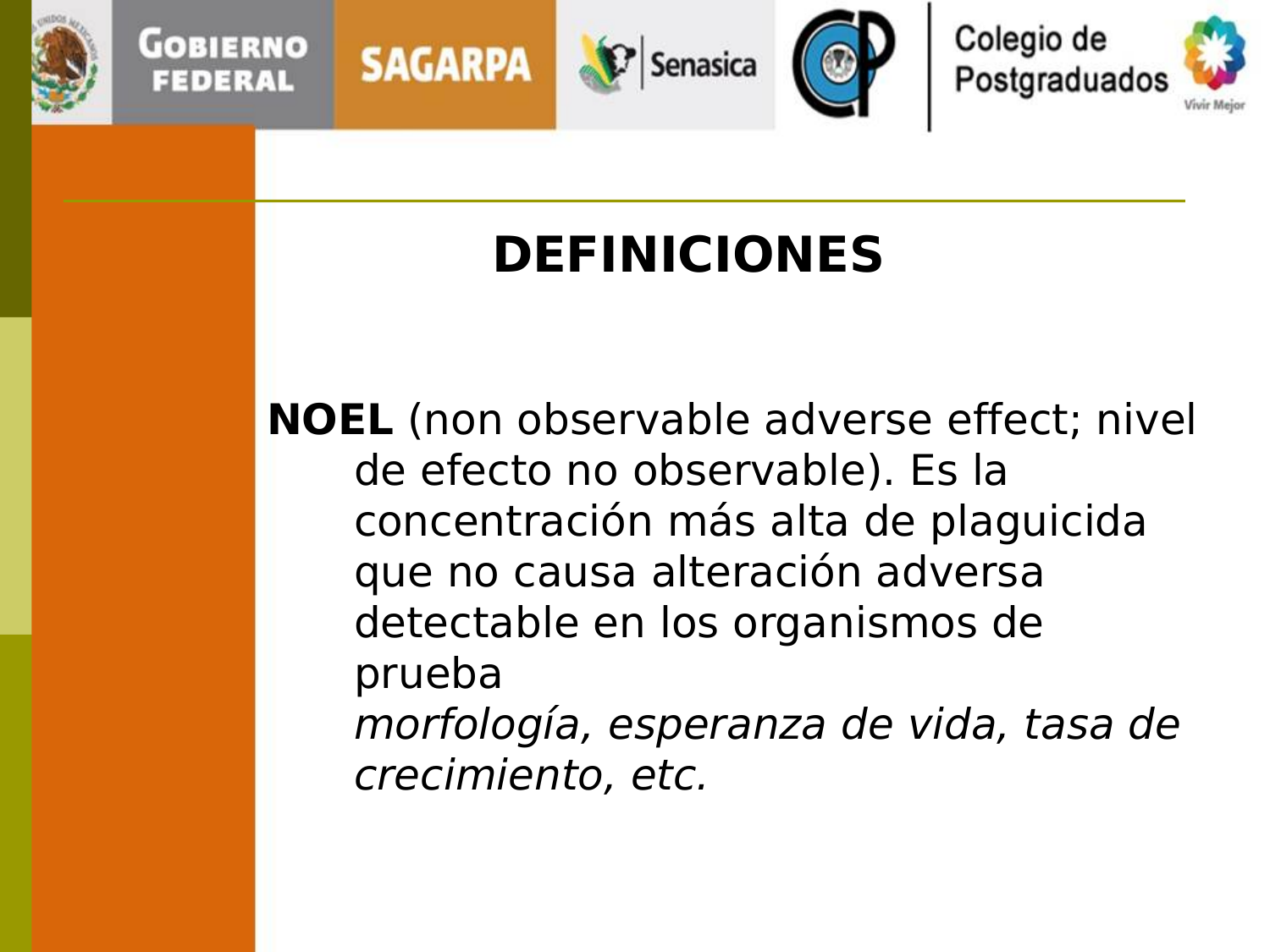

DEFINICIONES
NOEL (non observable adverse effect; nivel de efecto no observable). Es la concentración más alta de plaguicida que no causa alteración adversa detectable en los organismos de prueba
	morfología, esperanza de vida, tasa de crecimiento, etc.